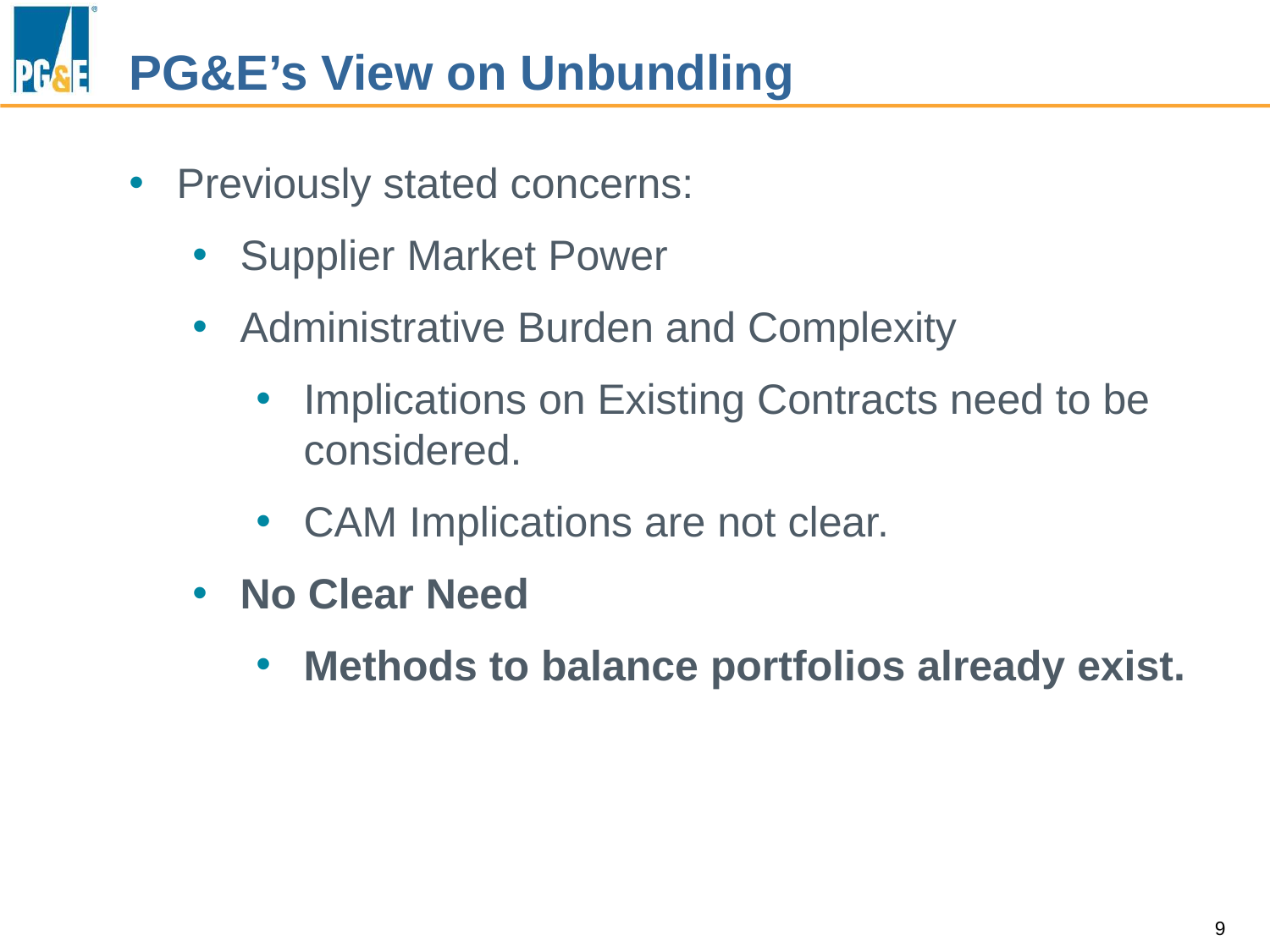

# PG&E’s View on Unbundling
Previously stated concerns:
Supplier Market Power
Administrative Burden and Complexity
Implications on Existing Contracts need to be considered.
CAM Implications are not clear.
No Clear Need
Methods to balance portfolios already exist.